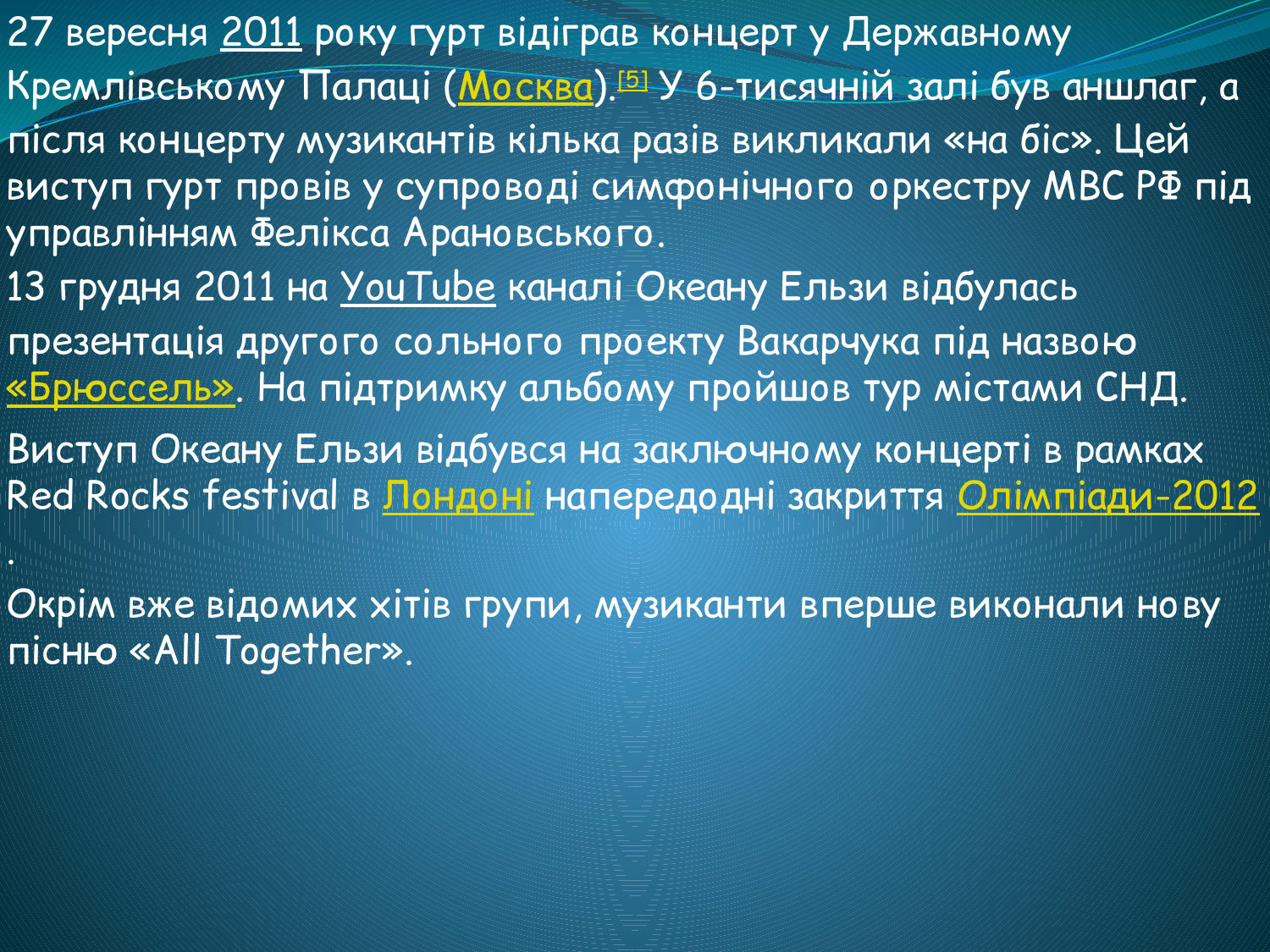

27 вересня 2011 року гурт відіграв концерт у Державному Кремлівському Палаці (Москва).[5] У 6-тисячній залі був аншлаг, а після концерту музикантів кілька разів викликали «на біс». Цей виступ гурт провів у супроводі симфонічного оркестру МВС РФ під управлінням Фелікса Арановського.
13 грудня 2011 на YouTube каналі Океану Ельзи відбулась презентація другого сольного проекту Вакарчука під назвою «Брюссель». На підтримку альбому пройшов тур містами СНД.
Виступ Океану Ельзи відбувся на заключному концерті в рамках Red Rocks festival в Лондоні напередодні закриття Олімпіади-2012.
Окрім вже відомих хітів групи, музиканти вперше виконали нову пісню «All Together».

#